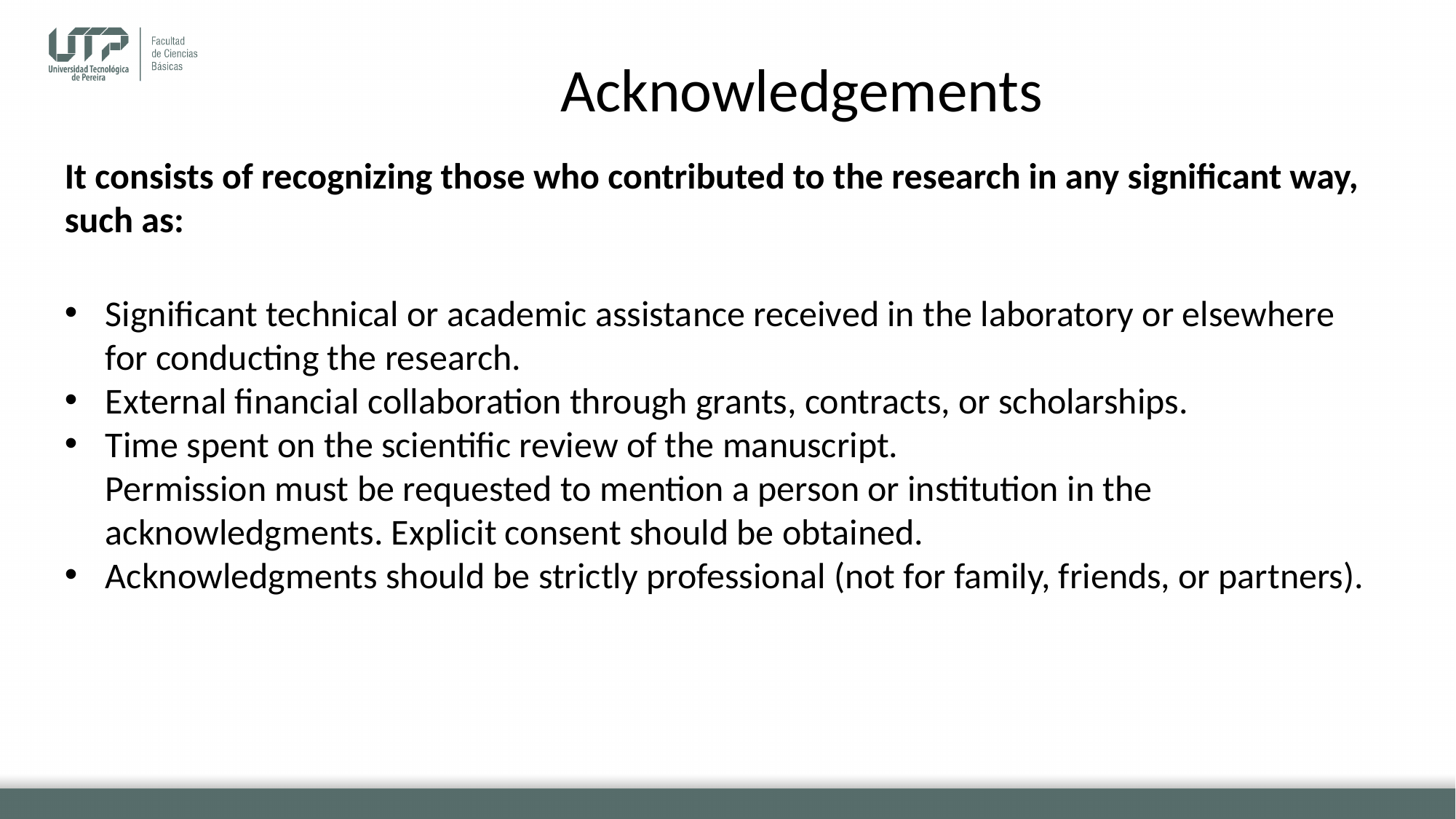

# Acknowledgements
It consists of recognizing those who contributed to the research in any significant way, such as:

Significant technical or academic assistance received in the laboratory or elsewhere for conducting the research.
External financial collaboration through grants, contracts, or scholarships.
Time spent on the scientific review of the manuscript.
Permission must be requested to mention a person or institution in the acknowledgments. Explicit consent should be obtained.
Acknowledgments should be strictly professional (not for family, friends, or partners).